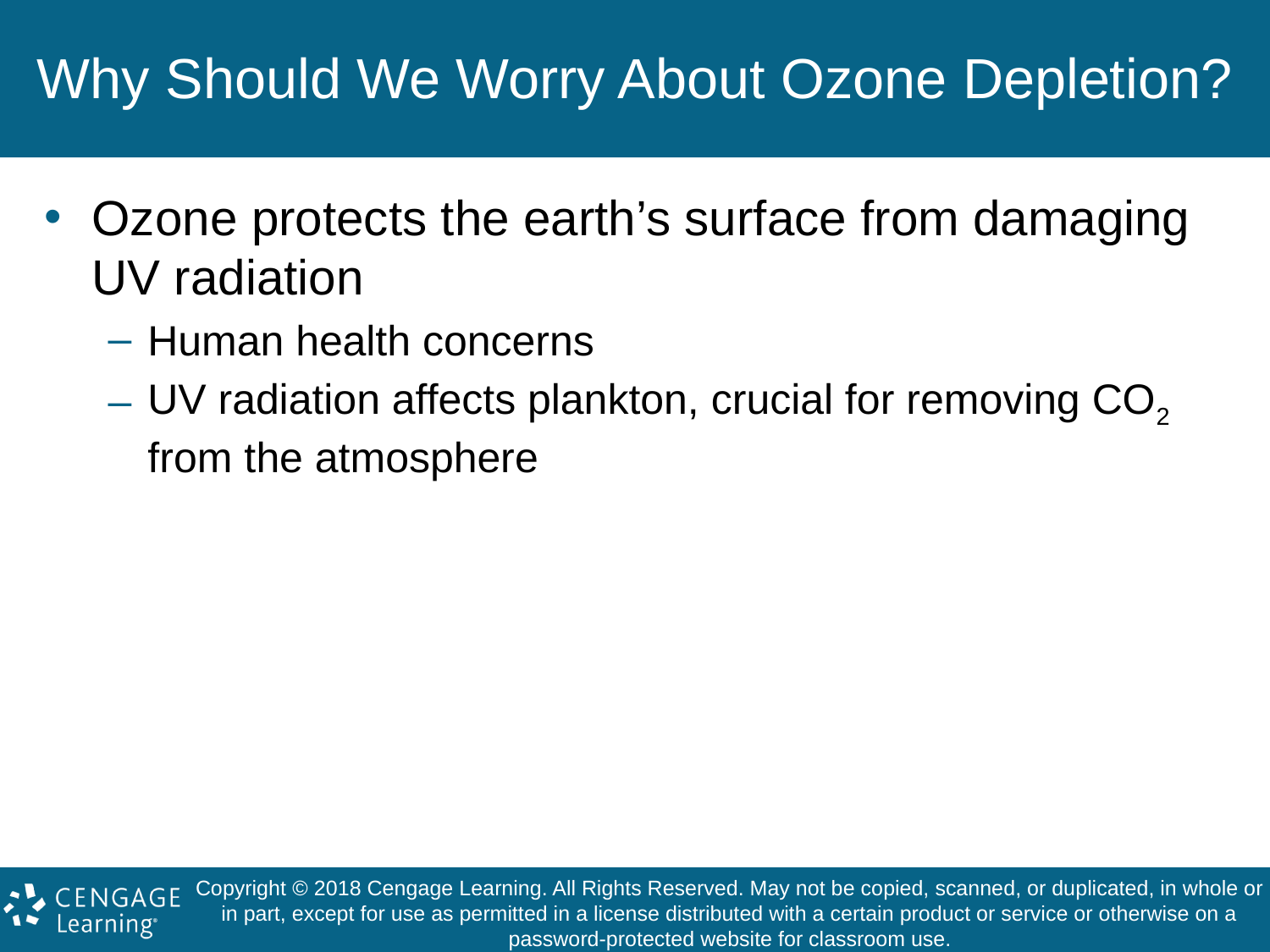

# Why Should We Worry About Ozone Depletion?
Ozone protects the earth’s surface from damaging UV radiation
Human health concerns
UV radiation affects plankton, crucial for removing CO2 from the atmosphere